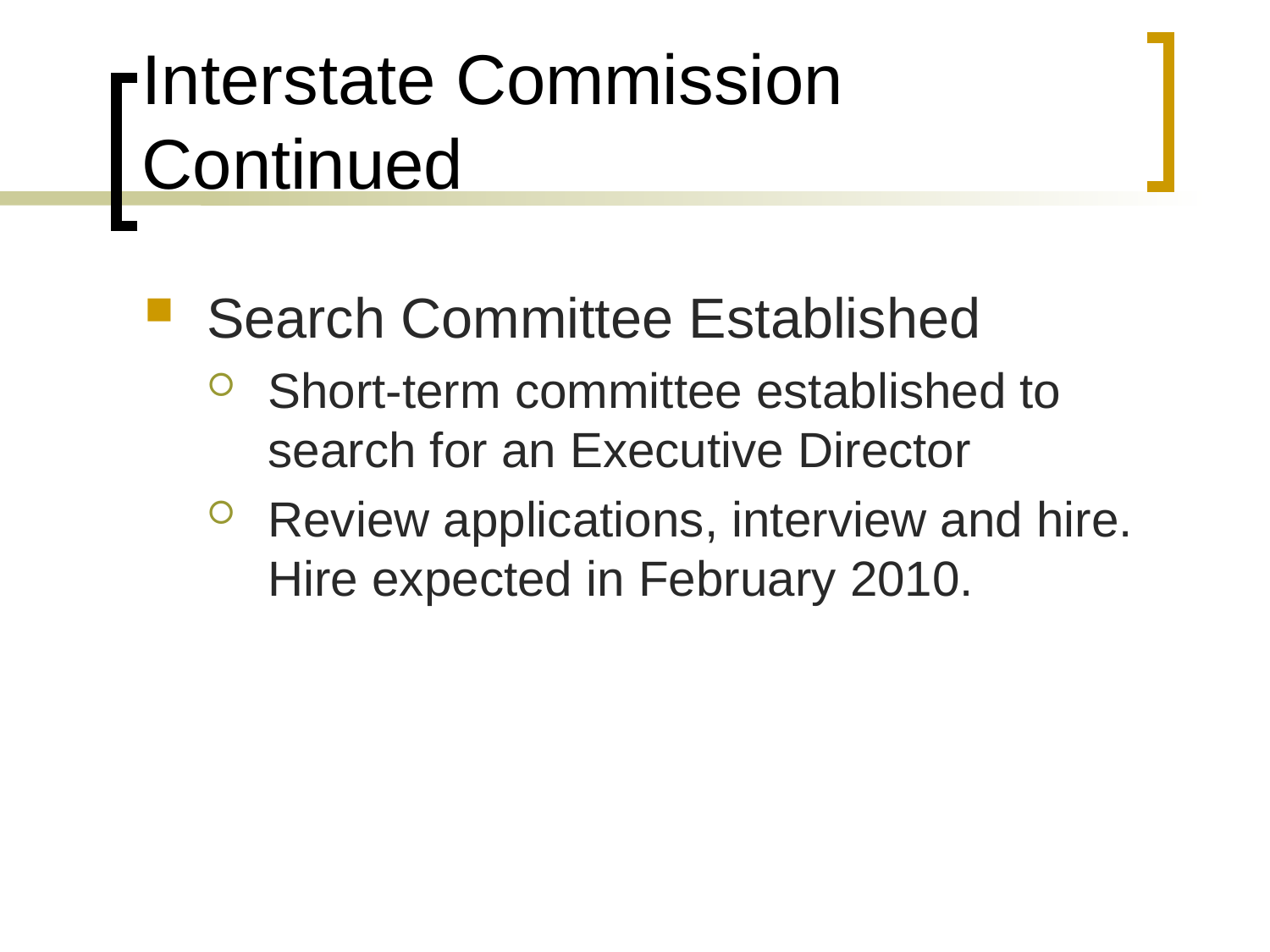

# Interstate Commission Continued
Search Committee Established
Short-term committee established to search for an Executive Director
Review applications, interview and hire.  Hire expected in February 2010.